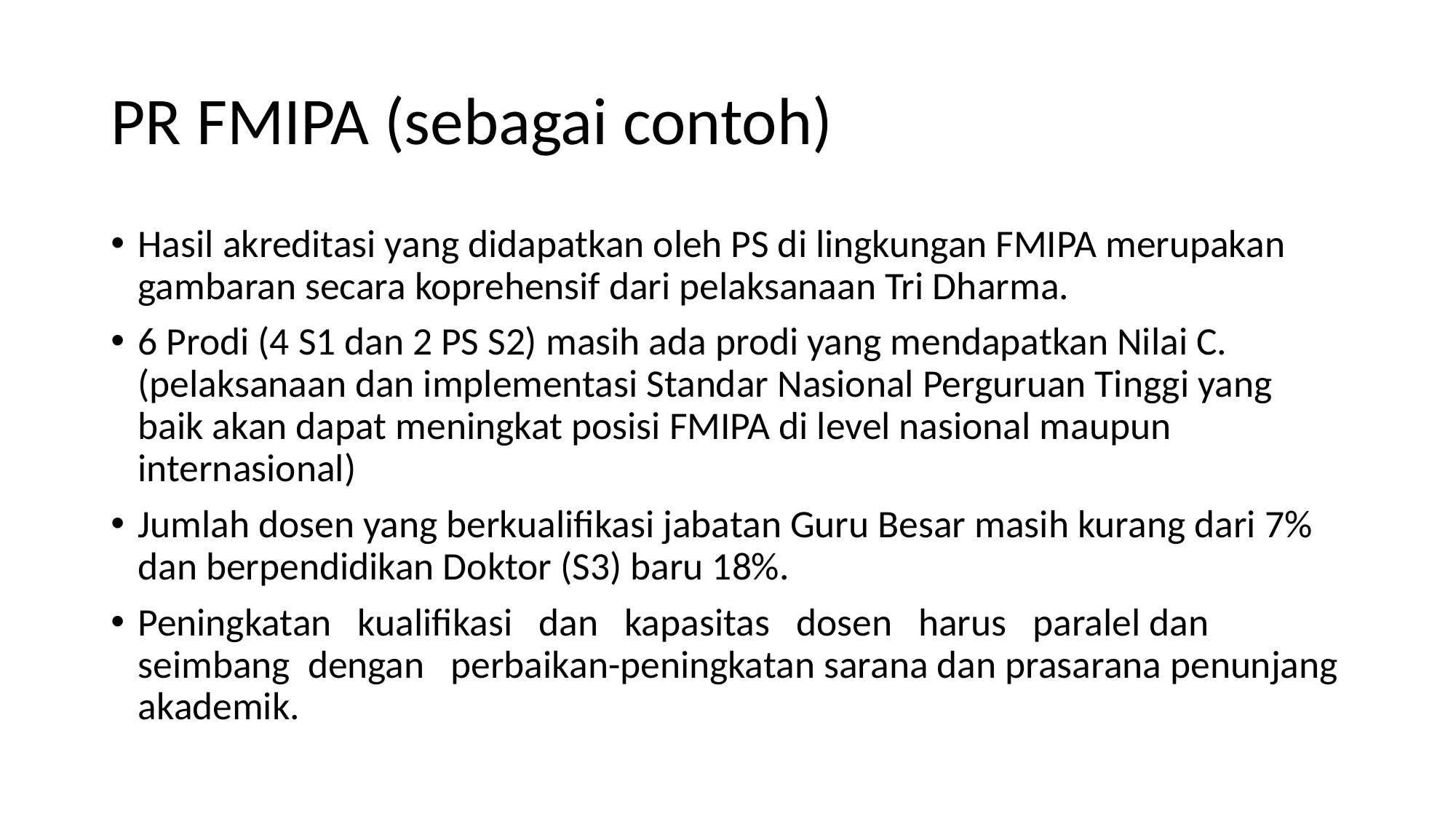

# PR FMIPA (sebagai contoh)
Hasil akreditasi yang didapatkan oleh PS di lingkungan FMIPA merupakan gambaran secara koprehensif dari pelaksanaan Tri Dharma.
6 Prodi (4 S1 dan 2 PS S2) masih ada prodi yang mendapatkan Nilai C. (pelaksanaan dan implementasi Standar Nasional Perguruan Tinggi yang baik akan dapat meningkat posisi FMIPA di level nasional maupun internasional)
Jumlah dosen yang berkualifikasi jabatan Guru Besar masih kurang dari 7% dan berpendidikan Doktor (S3) baru 18%.
Peningkatan   kualifikasi   dan   kapasitas   dosen   harus   paralel dan seimbang  dengan   perbaikan-peningkatan sarana dan prasarana penunjang akademik.